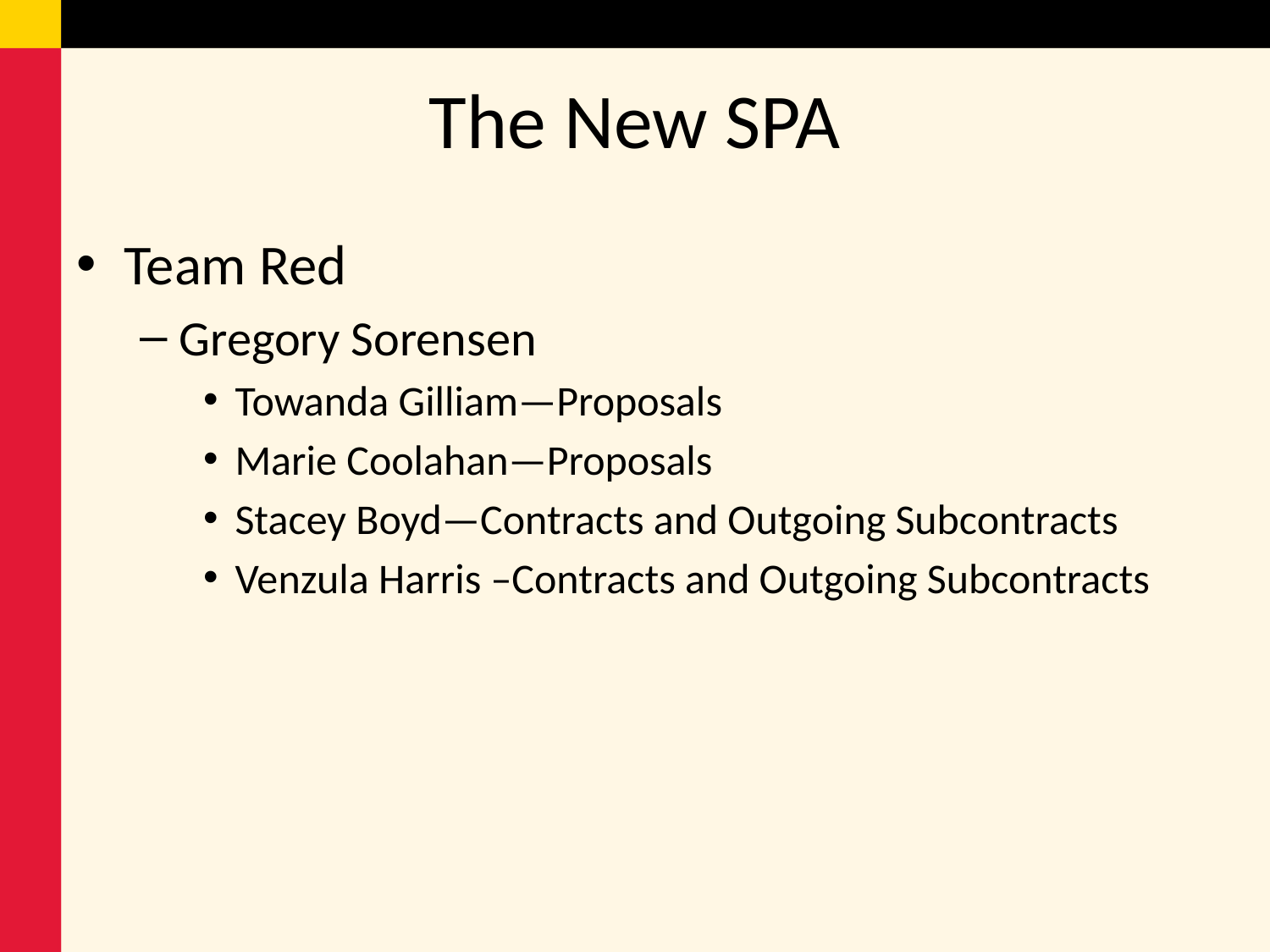

# The New SPA
Team Red
Gregory Sorensen
Towanda Gilliam—Proposals
Marie Coolahan—Proposals
Stacey Boyd—Contracts and Outgoing Subcontracts
Venzula Harris –Contracts and Outgoing Subcontracts